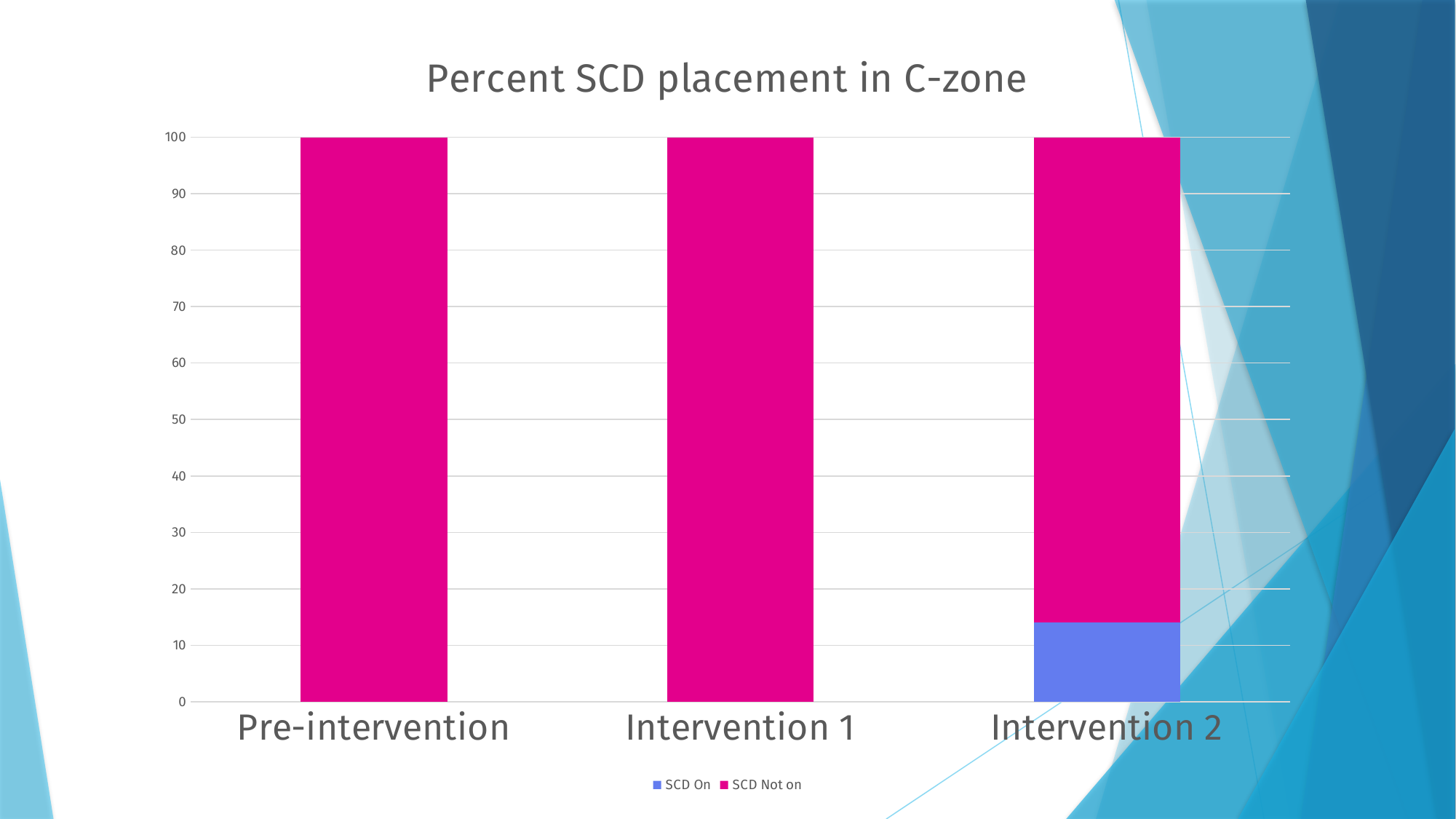

### Chart: Percent SCD placement in C-zone

| Category | SCD On | SCD Not on |
|---|---|---|
| Pre-intervention | 0.0 | 100.0 |
| Intervention 1 | 0.0 | 100.0 |
| Intervention 2 | 14.0 | 86.0 |